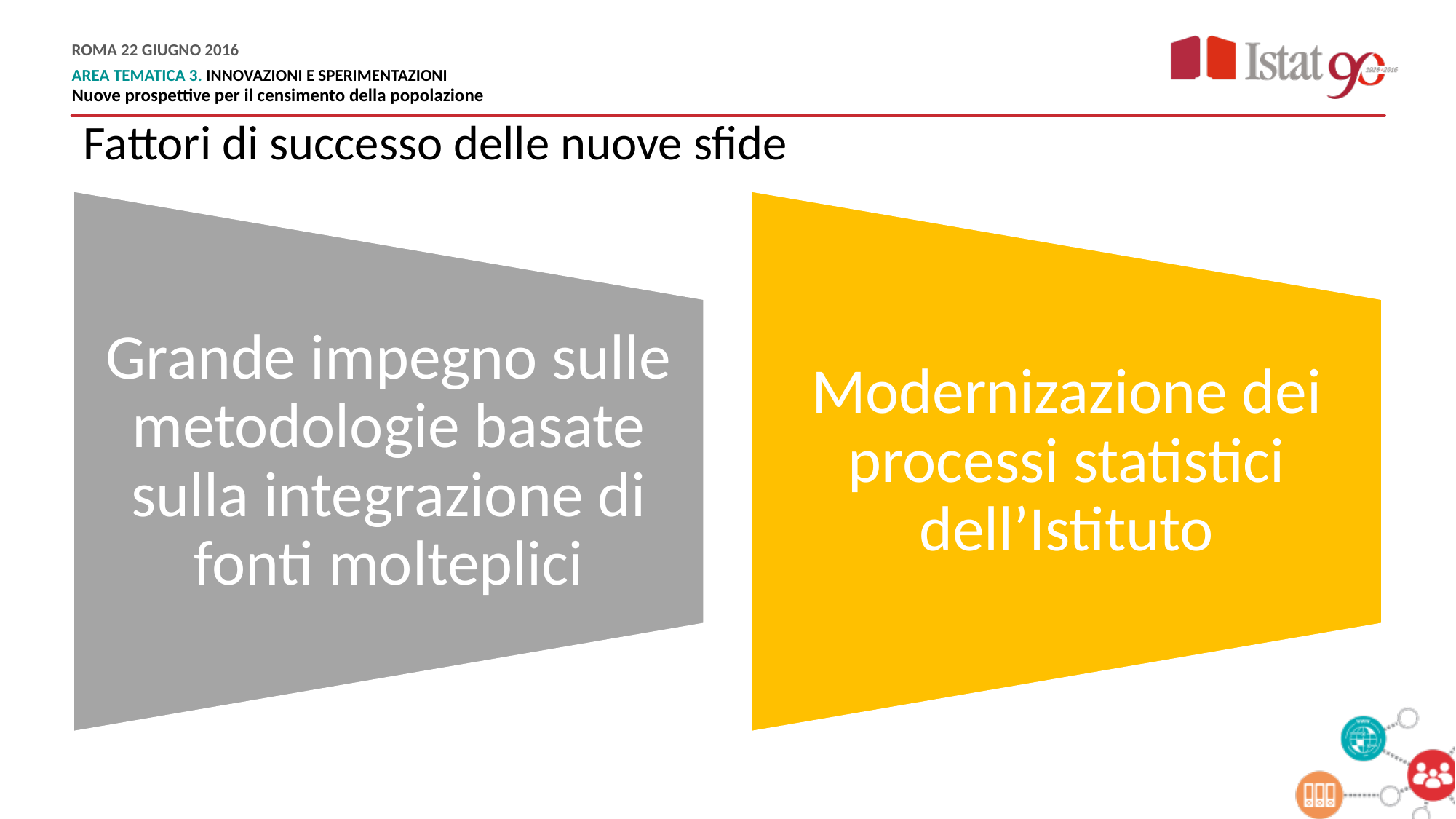

# Fattori di successo delle nuove sfide
Grande impegno sulle metodologie basate sulla integrazione di fonti molteplici
Modernizazione dei processi statistici dell’Istituto